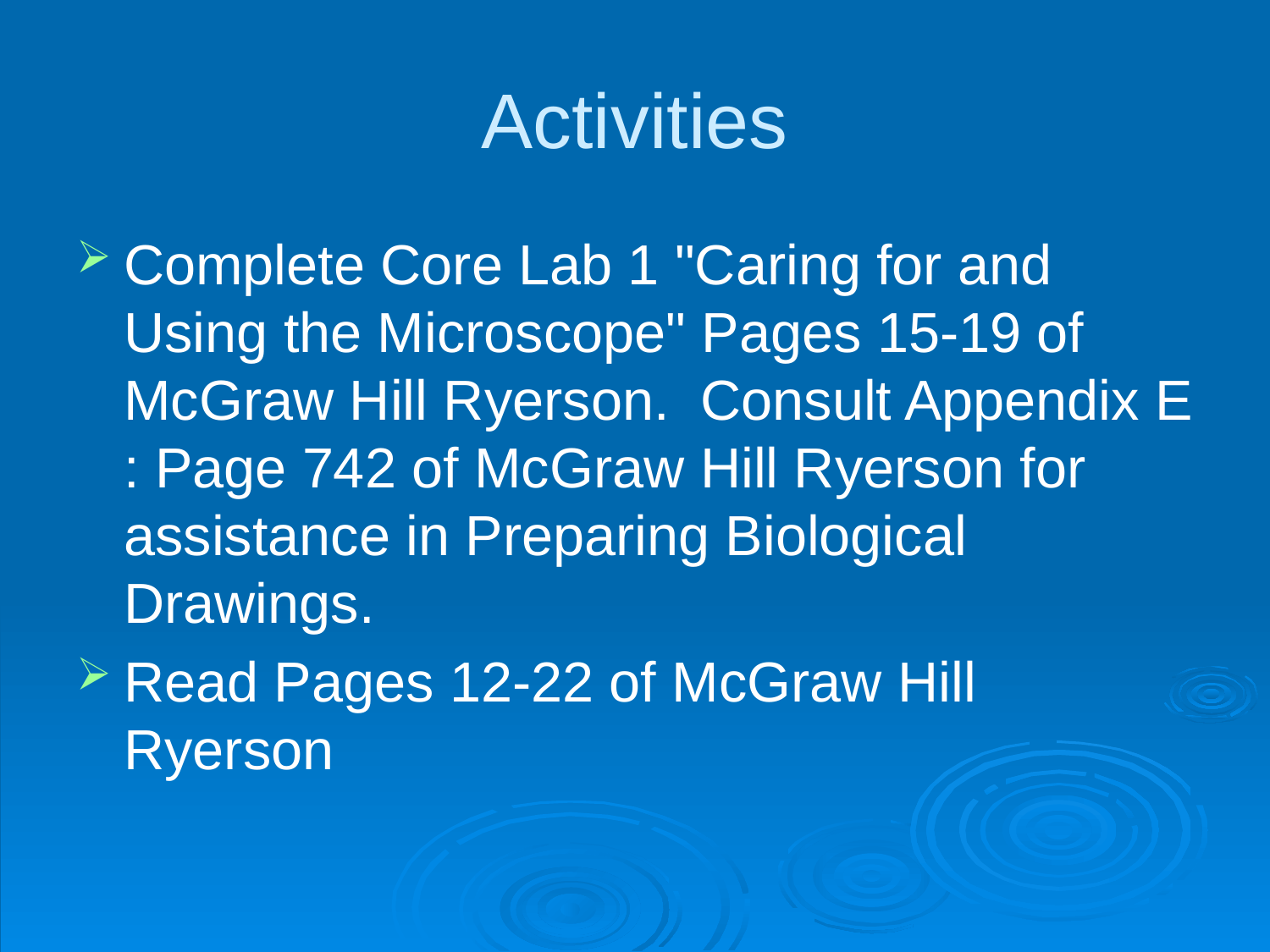

# Activities
Complete Core Lab 1 "Caring for and Using the Microscope" Pages 15-19 of McGraw Hill Ryerson.  Consult Appendix E : Page 742 of McGraw Hill Ryerson for assistance in Preparing Biological Drawings.
Read Pages 12-22 of McGraw Hill Ryerson